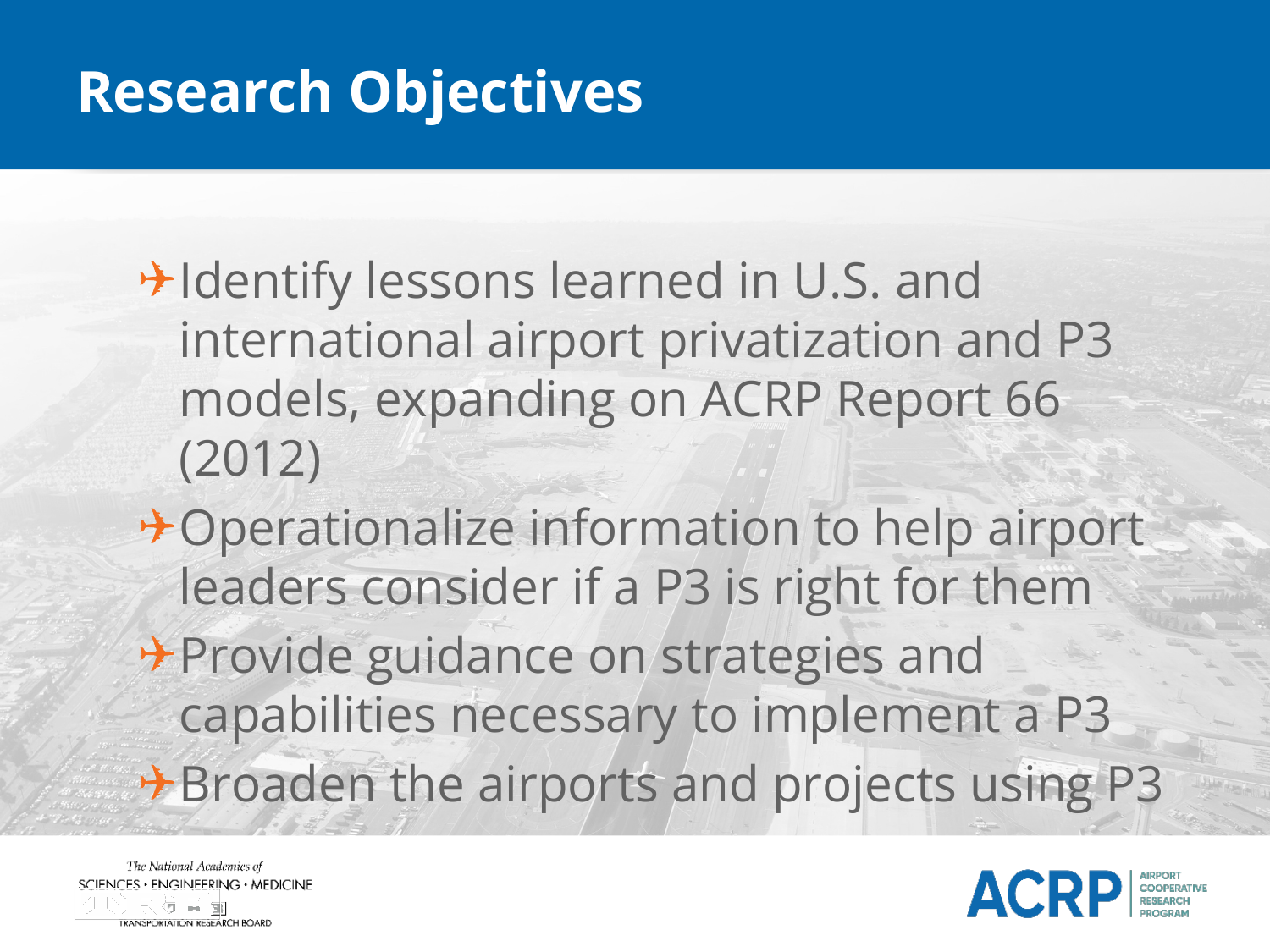

# Research Objectives

Identify lessons learned in U.S. and international airport privatization and P3 models, expanding on ACRP Report 66 (2012)
Operationalize information to help airport leaders consider if a P3 is right for them
Provide guidance on strategies and capabilities necessary to implement a P3
Broaden the airports and projects using P3